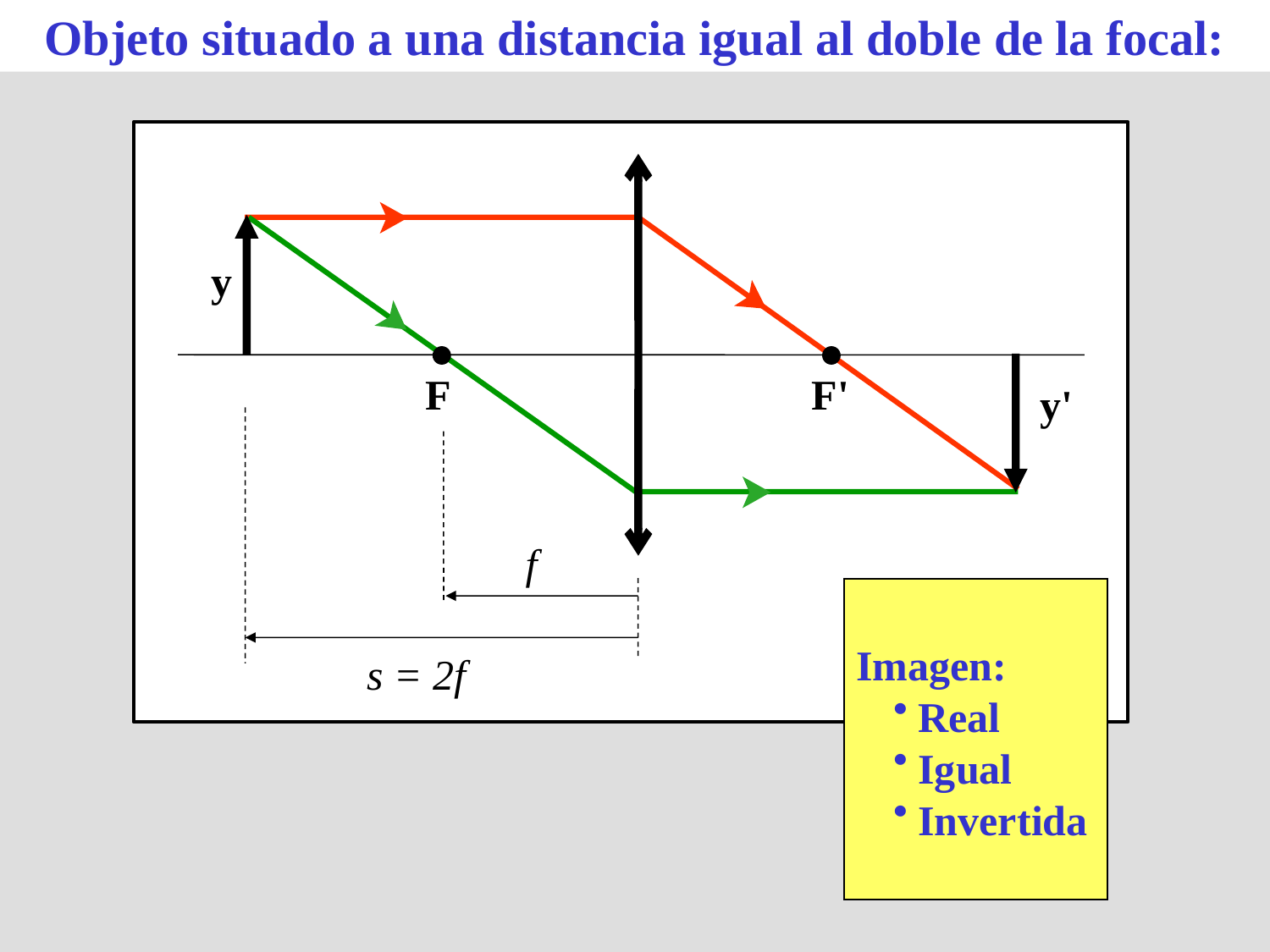

Objeto situado a una distancia igual al doble de la focal:

F
F'

y

y'

f

s = 2f

Imagen:
Real
Igual
Invertida